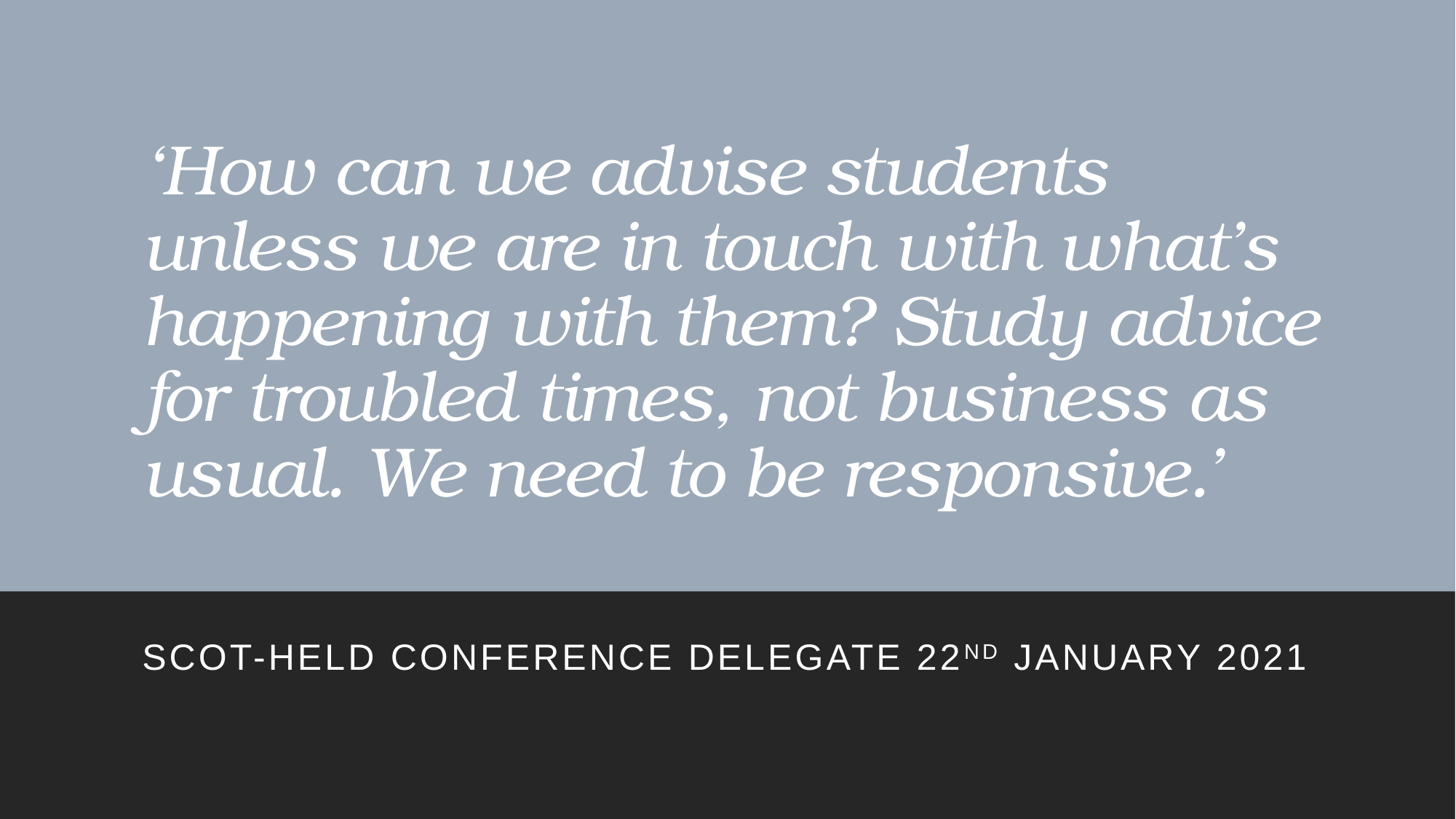

# ‘How can we advise students unless we are in touch with what’s happening with them? Study advice for troubled times, not business as usual. We need to be responsive.’

Scot-held conference delegate 22nd January 2021